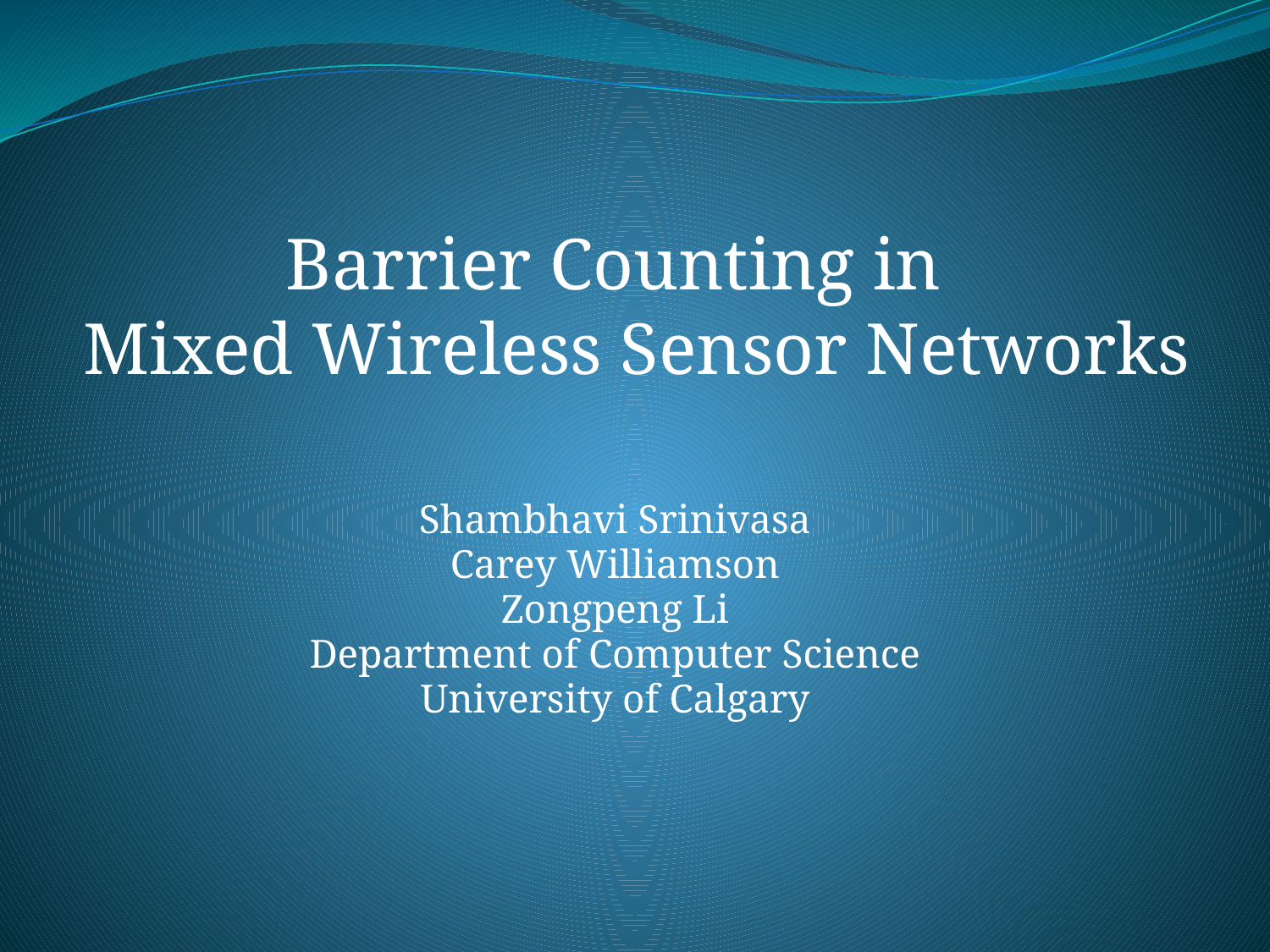

Barrier Counting in
Mixed Wireless Sensor Networks
Shambhavi Srinivasa
Carey Williamson
Zongpeng Li
Department of Computer Science
University of Calgary